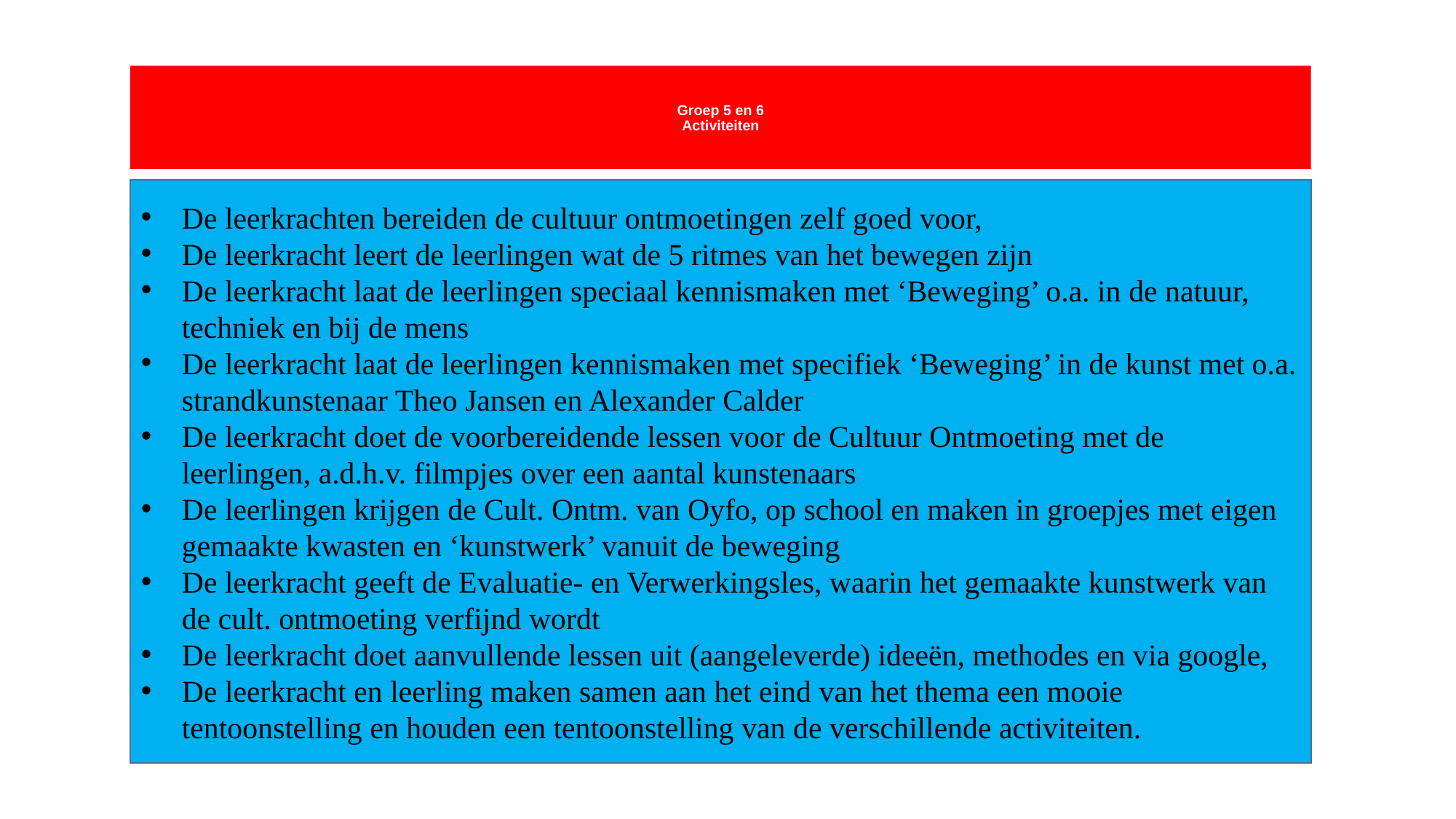

# Groep 5 en 6 Activiteiten
De leerkrachten bereiden de cultuur ontmoetingen zelf goed voor,
De leerkracht leert de leerlingen wat de 5 ritmes van het bewegen zijn
De leerkracht laat de leerlingen speciaal kennismaken met ‘Beweging’ o.a. in de natuur, techniek en bij de mens
De leerkracht laat de leerlingen kennismaken met specifiek ‘Beweging’ in de kunst met o.a. strandkunstenaar Theo Jansen en Alexander Calder
De leerkracht doet de voorbereidende lessen voor de Cultuur Ontmoeting met de leerlingen, a.d.h.v. filmpjes over een aantal kunstenaars
De leerlingen krijgen de Cult. Ontm. van Oyfo, op school en maken in groepjes met eigen gemaakte kwasten en ‘kunstwerk’ vanuit de beweging
De leerkracht geeft de Evaluatie- en Verwerkingsles, waarin het gemaakte kunstwerk van de cult. ontmoeting verfijnd wordt
De leerkracht doet aanvullende lessen uit (aangeleverde) ideeën, methodes en via google,
De leerkracht en leerling maken samen aan het eind van het thema een mooie tentoonstelling en houden een tentoonstelling van de verschillende activiteiten.